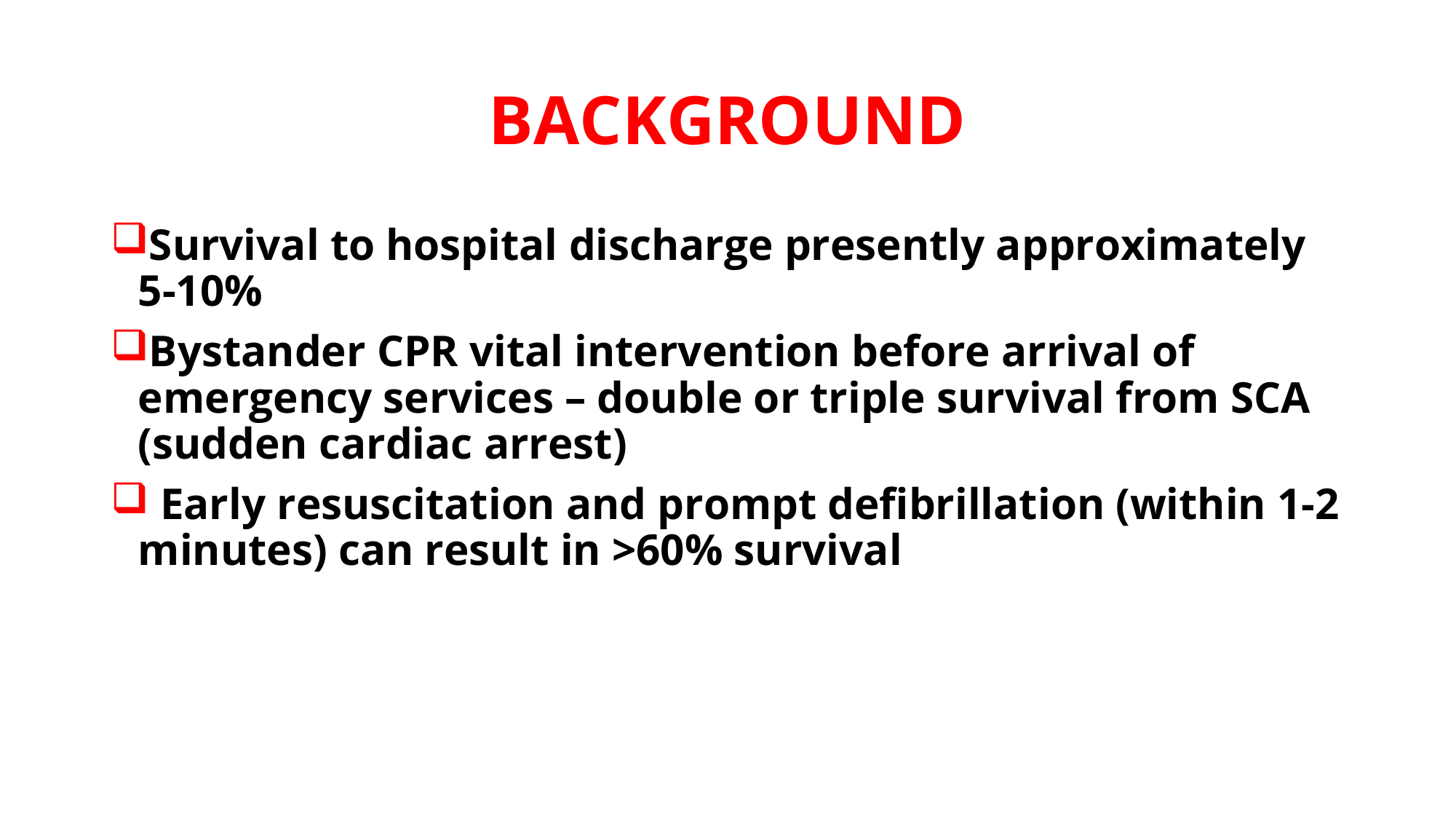

# BACKGROUND
Survival to hospital discharge presently approximately 5-10%
Bystander CPR vital intervention before arrival of emergency services – double or triple survival from SCA (sudden cardiac arrest)
 Early resuscitation and prompt defibrillation (within 1-2 minutes) can result in >60% survival